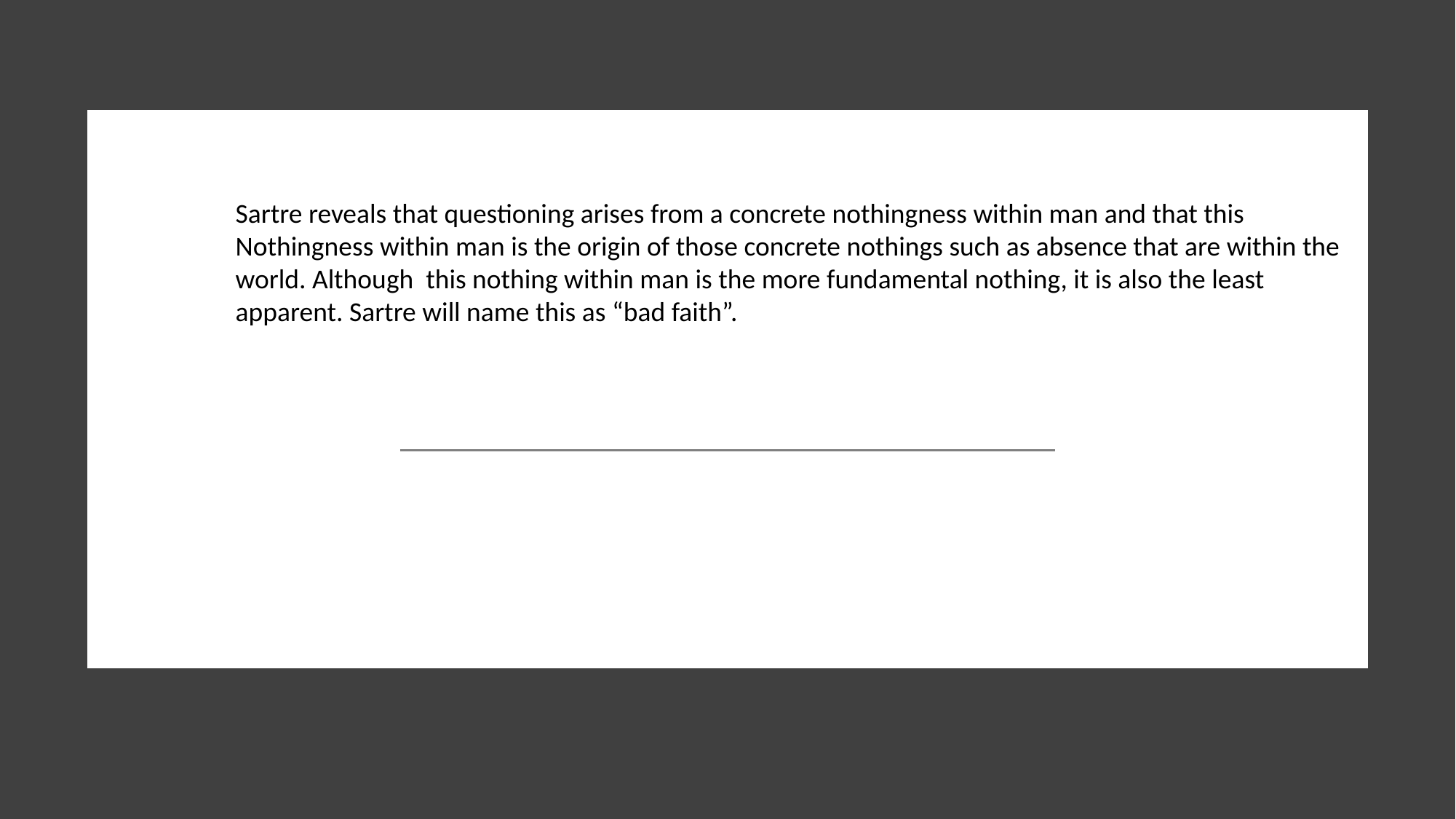

Sartre reveals that questioning arises from a concrete nothingness within man and that this
Nothingness within man is the origin of those concrete nothings such as absence that are within the
world. Although  this nothing within man is the more fundamental nothing, it is also the least
apparent. Sartre will name this as “bad faith”.
#